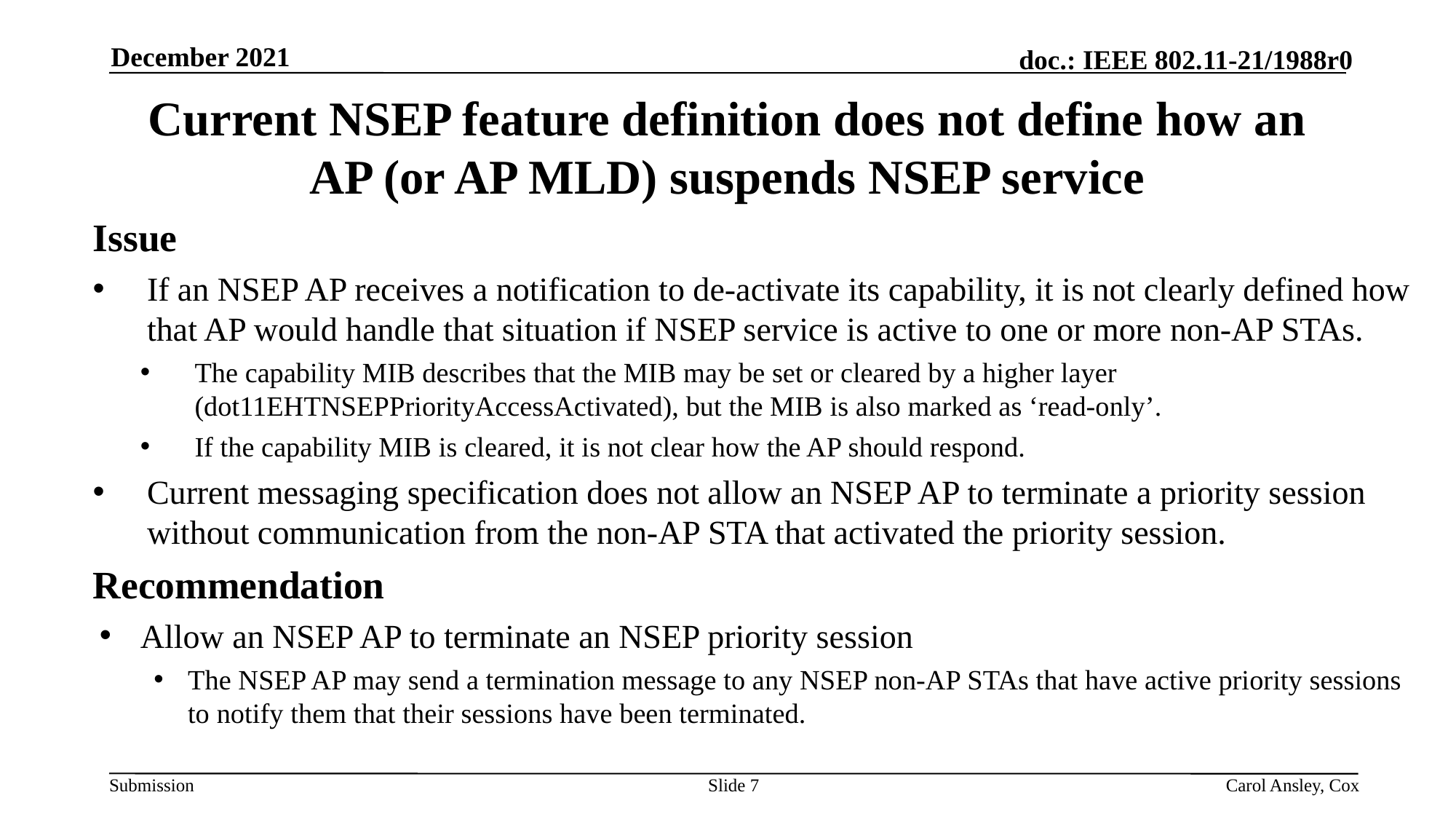

December 2021
# Current NSEP feature definition does not define how an AP (or AP MLD) suspends NSEP service
Issue
If an NSEP AP receives a notification to de-activate its capability, it is not clearly defined how that AP would handle that situation if NSEP service is active to one or more non-AP STAs.
The capability MIB describes that the MIB may be set or cleared by a higher layer (dot11EHTNSEPPriorityAccessActivated), but the MIB is also marked as ‘read-only’.
If the capability MIB is cleared, it is not clear how the AP should respond.
Current messaging specification does not allow an NSEP AP to terminate a priority session without communication from the non-AP STA that activated the priority session.
Recommendation
Allow an NSEP AP to terminate an NSEP priority session
The NSEP AP may send a termination message to any NSEP non-AP STAs that have active priority sessions to notify them that their sessions have been terminated.

Carol Ansley, Cox
Slide 7